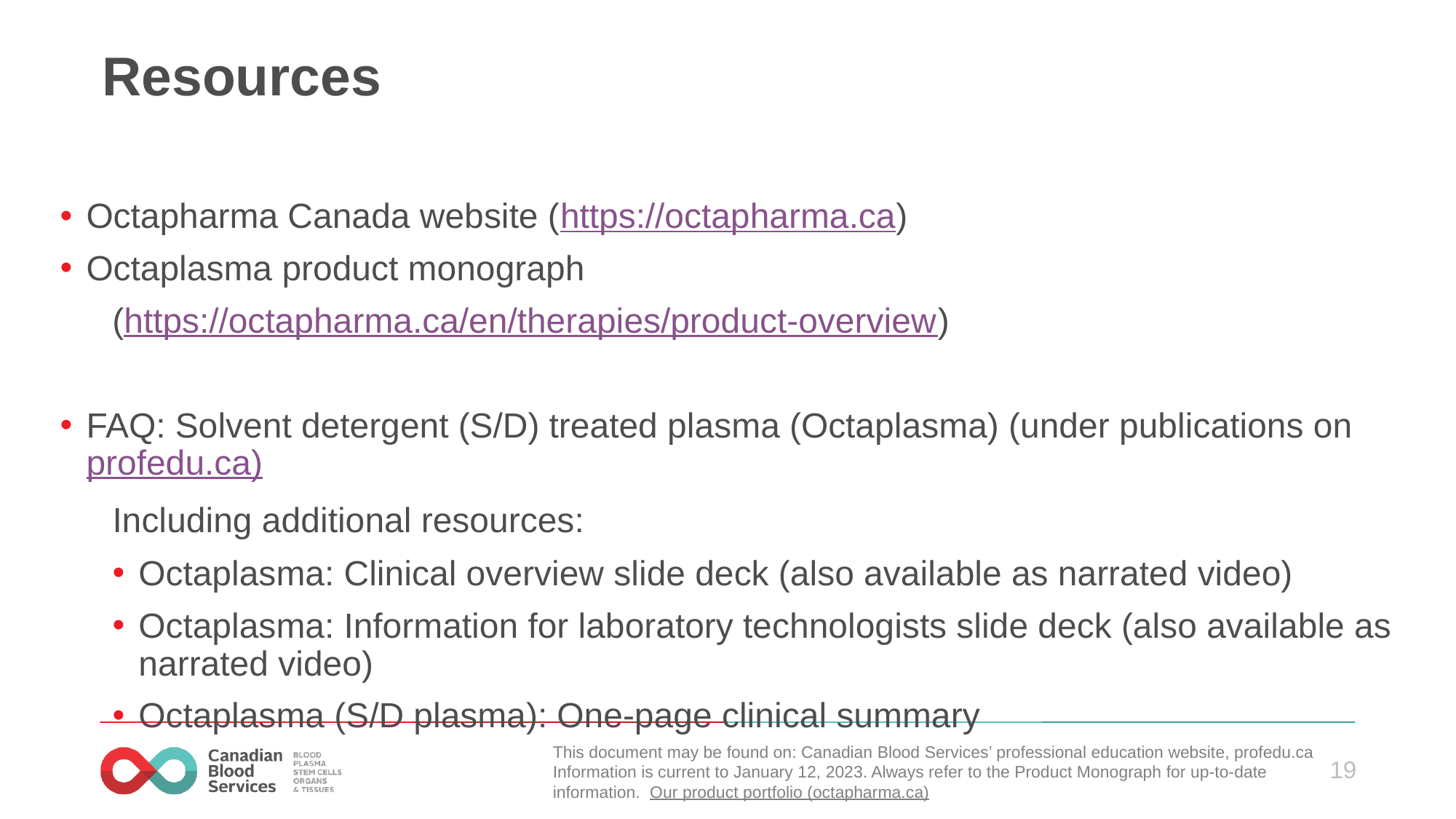

# Resources

Octapharma Canada website (https://octapharma.ca)
Octaplasma product monograph
(https://octapharma.ca/en/therapies/product-overview)

FAQ: Solvent detergent (S/D) treated plasma (Octaplasma) (under publications on profedu.ca)
Including additional resources:
Octaplasma: Clinical overview slide deck (also available as narrated video)
Octaplasma: Information for laboratory technologists slide deck (also available as narrated video)
Octaplasma (S/D plasma): One-page clinical summary

This document may be found on: Canadian Blood Services’ professional education website, profedu.ca​
Information is current to January 12, 2023. Always refer to the Product Monograph for up-to-date information.  Our product portfolio (octapharma.ca)​